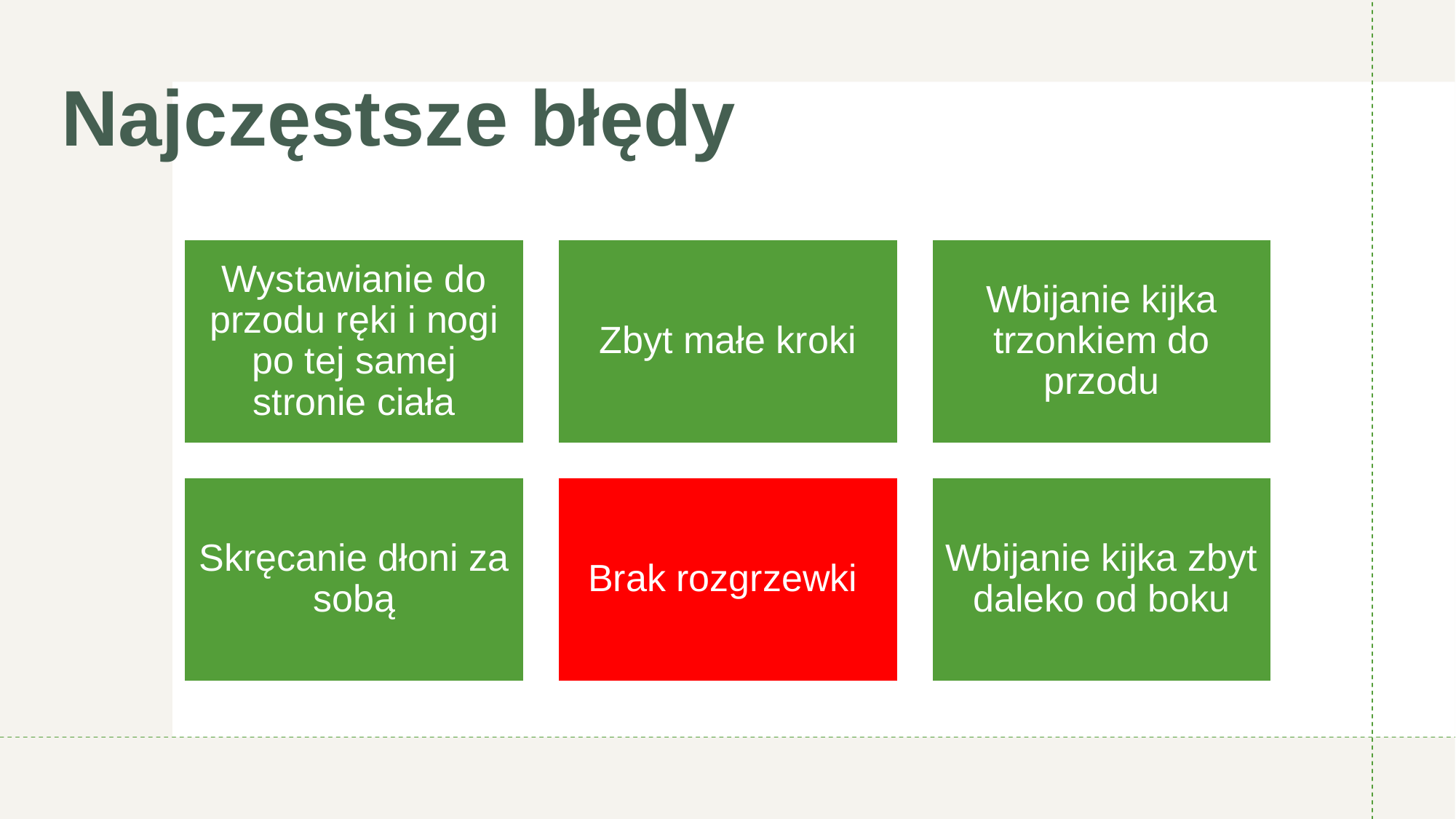

# Najczęstsze błędy

Wystawianie do przodu ręki i nogi po tej samej stronie ciała
Zbyt małe kroki
Wbijanie kijka trzonkiem do przodu
Skręcanie dłoni za sobą
Brak rozgrzewki
Wbijanie kijka zbyt daleko od boku